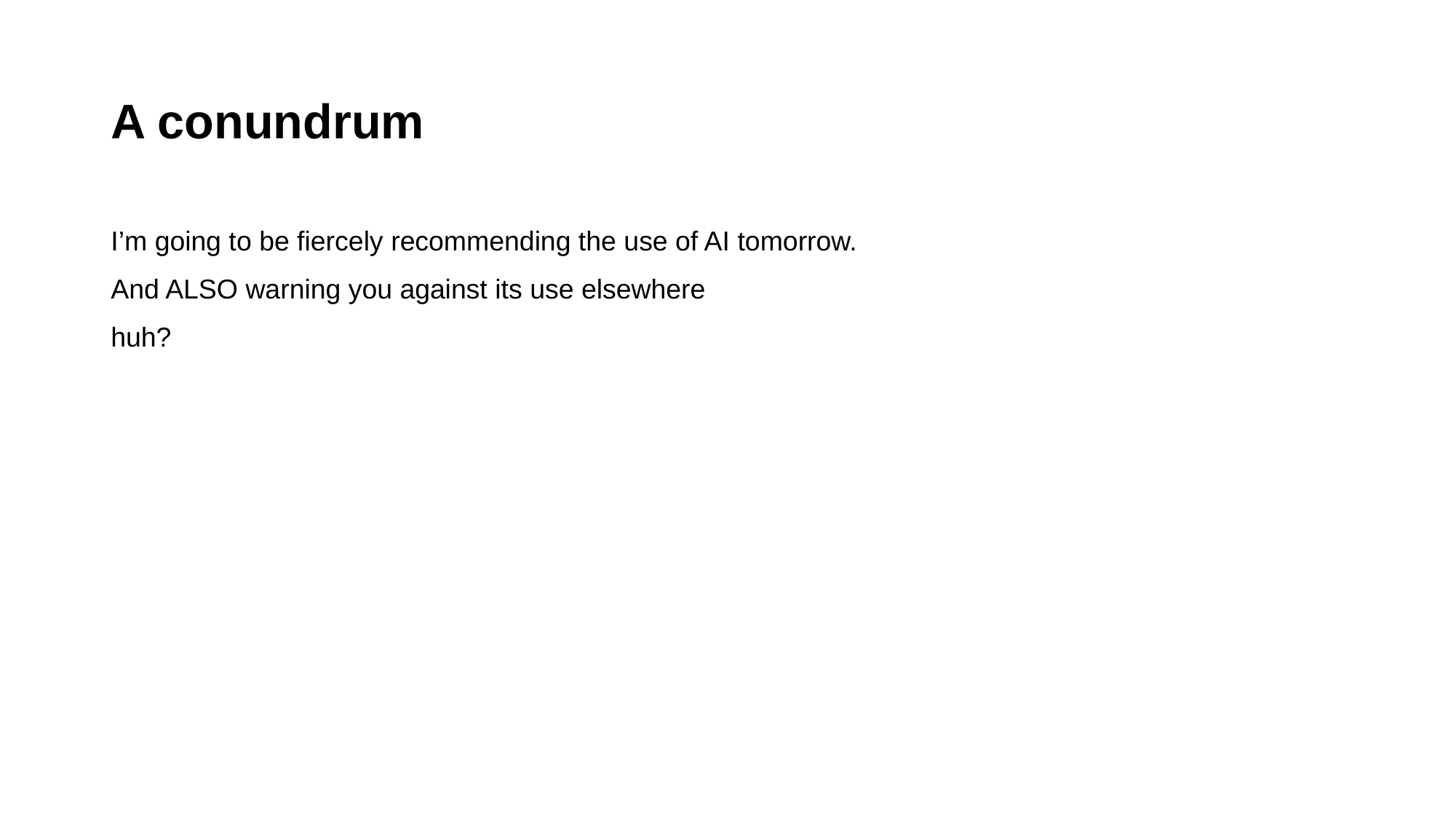

# A conundrum
I’m going to be fiercely recommending the use of AI tomorrow.
And ALSO warning you against its use elsewhere
huh?